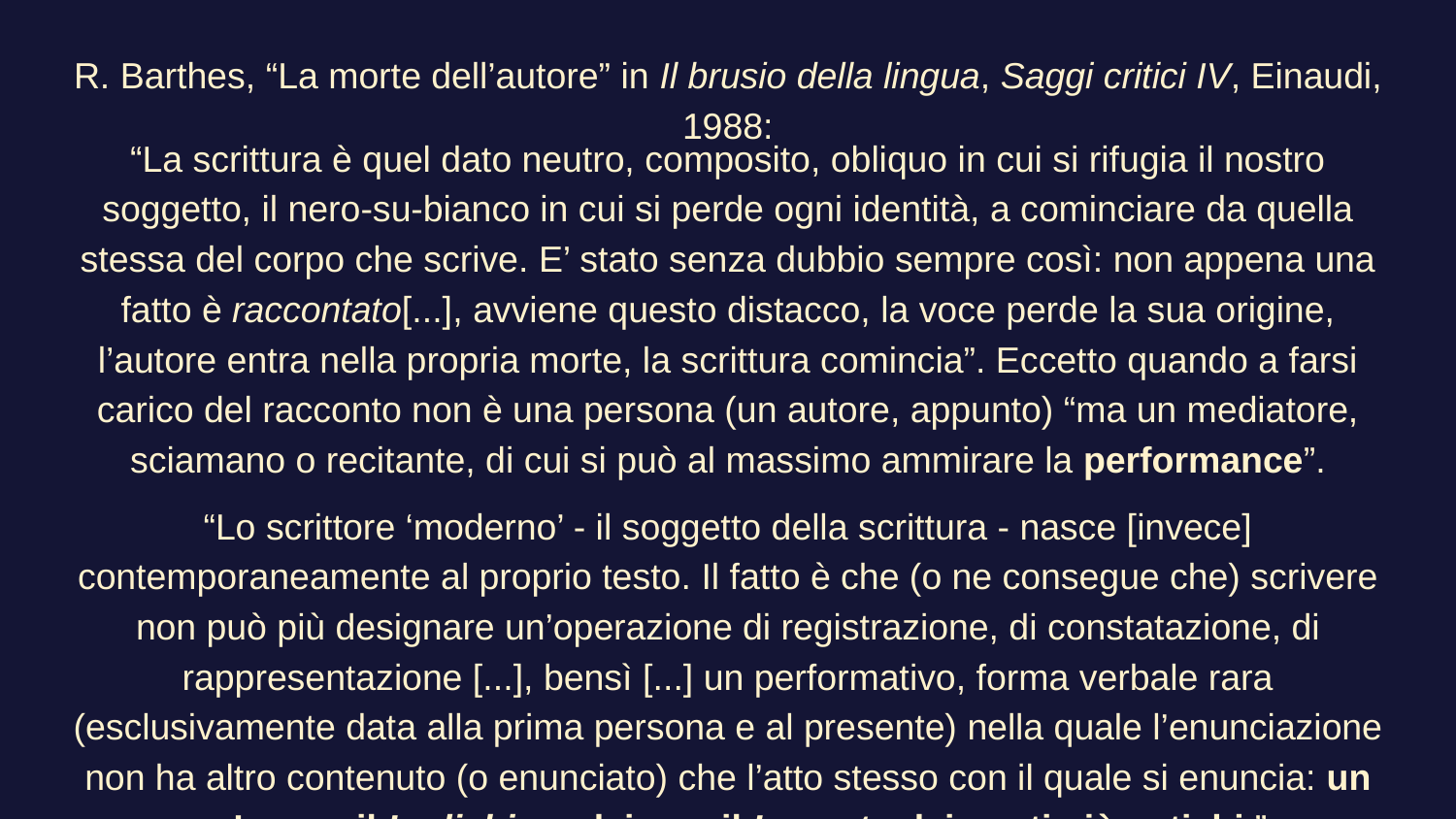

# R. Barthes, “La morte dell’autore” in Il brusio della lingua, Saggi critici IV, Einaudi, 1988:
“La scrittura è quel dato neutro, composito, obliquo in cui si rifugia il nostro soggetto, il nero-su-bianco in cui si perde ogni identità, a cominciare da quella stessa del corpo che scrive. E’ stato senza dubbio sempre così: non appena una fatto è raccontato[...], avviene questo distacco, la voce perde la sua origine, l’autore entra nella propria morte, la scrittura comincia”. Eccetto quando a farsi carico del racconto non è una persona (un autore, appunto) “ma un mediatore, sciamano o recitante, di cui si può al massimo ammirare la performance”.
“Lo scrittore ‘moderno’ - il soggetto della scrittura - nasce [invece] contemporaneamente al proprio testo. Il fatto è che (o ne consegue che) scrivere non può più designare un’operazione di registrazione, di constatazione, di rappresentazione [...], bensì [...] un performativo, forma verbale rara (esclusivamente data alla prima persona e al presente) nella quale l’enunciazione non ha altro contenuto (o enunciato) che l’atto stesso con il quale si enuncia: un po’ come il Io dichiaro dei re o il Io canto dei poeti più antichi.”